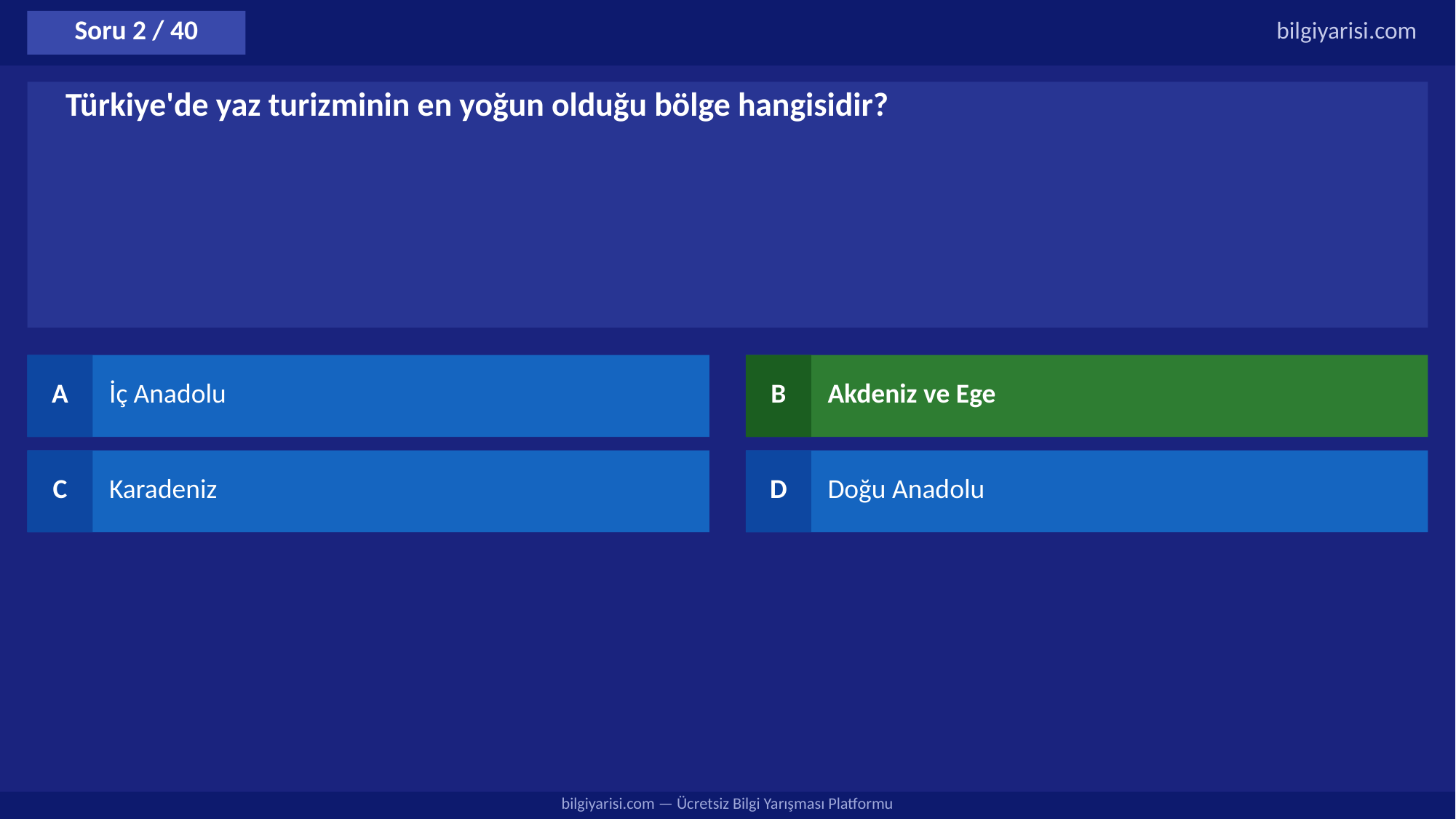

Soru 2 / 40
bilgiyarisi.com

Türkiye'de yaz turizminin en yoğun olduğu bölge hangisidir?

A
İç Anadolu

B
Akdeniz ve Ege

C
Karadeniz

D
Doğu Anadolu
bilgiyarisi.com — Ücretsiz Bilgi Yarışması Platformu